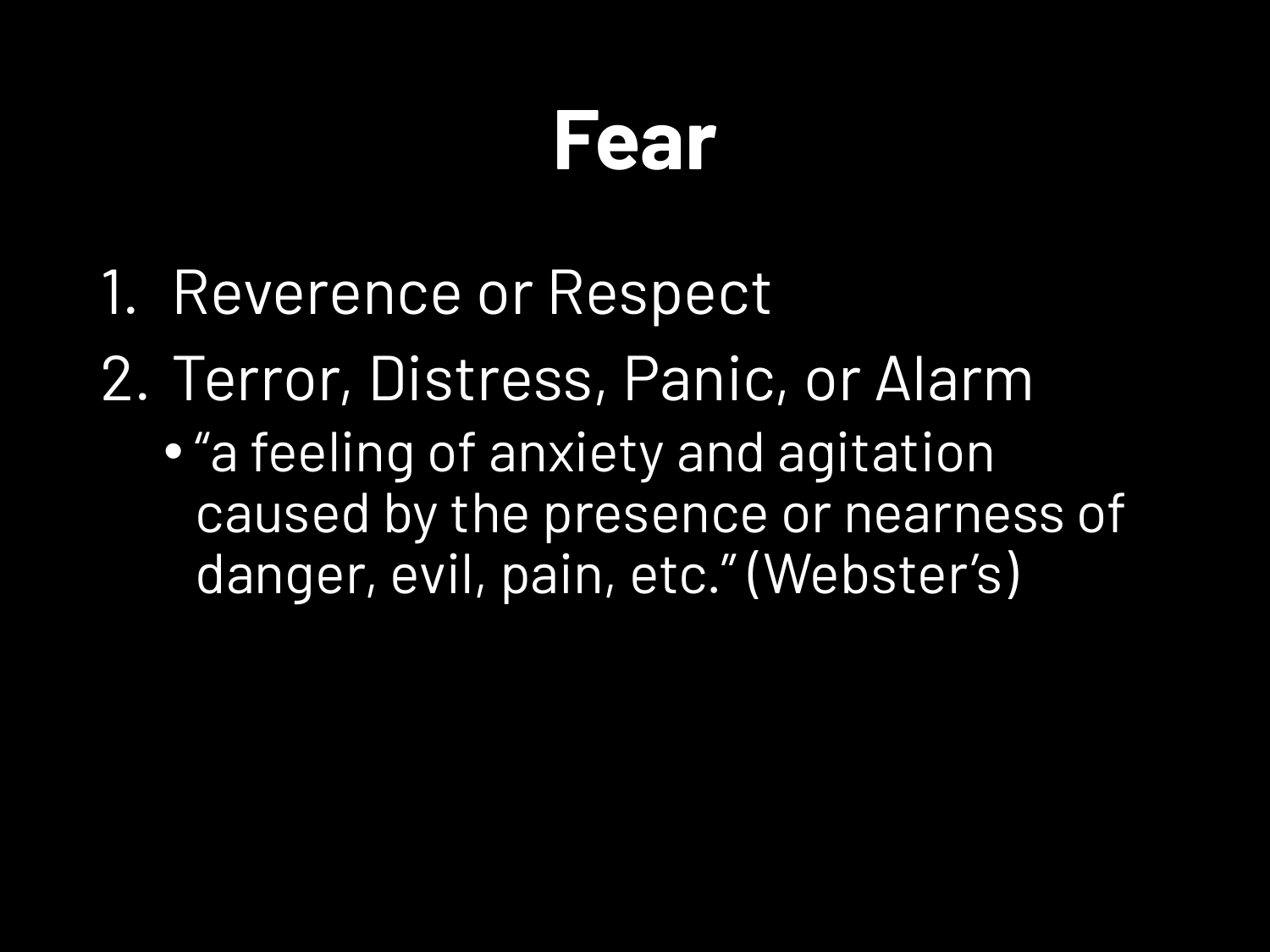

# Fear
Reverence or Respect
Terror, Distress, Panic, or Alarm
“a feeling of anxiety and agitation caused by the presence or nearness of danger, evil, pain, etc.” (Webster’s)